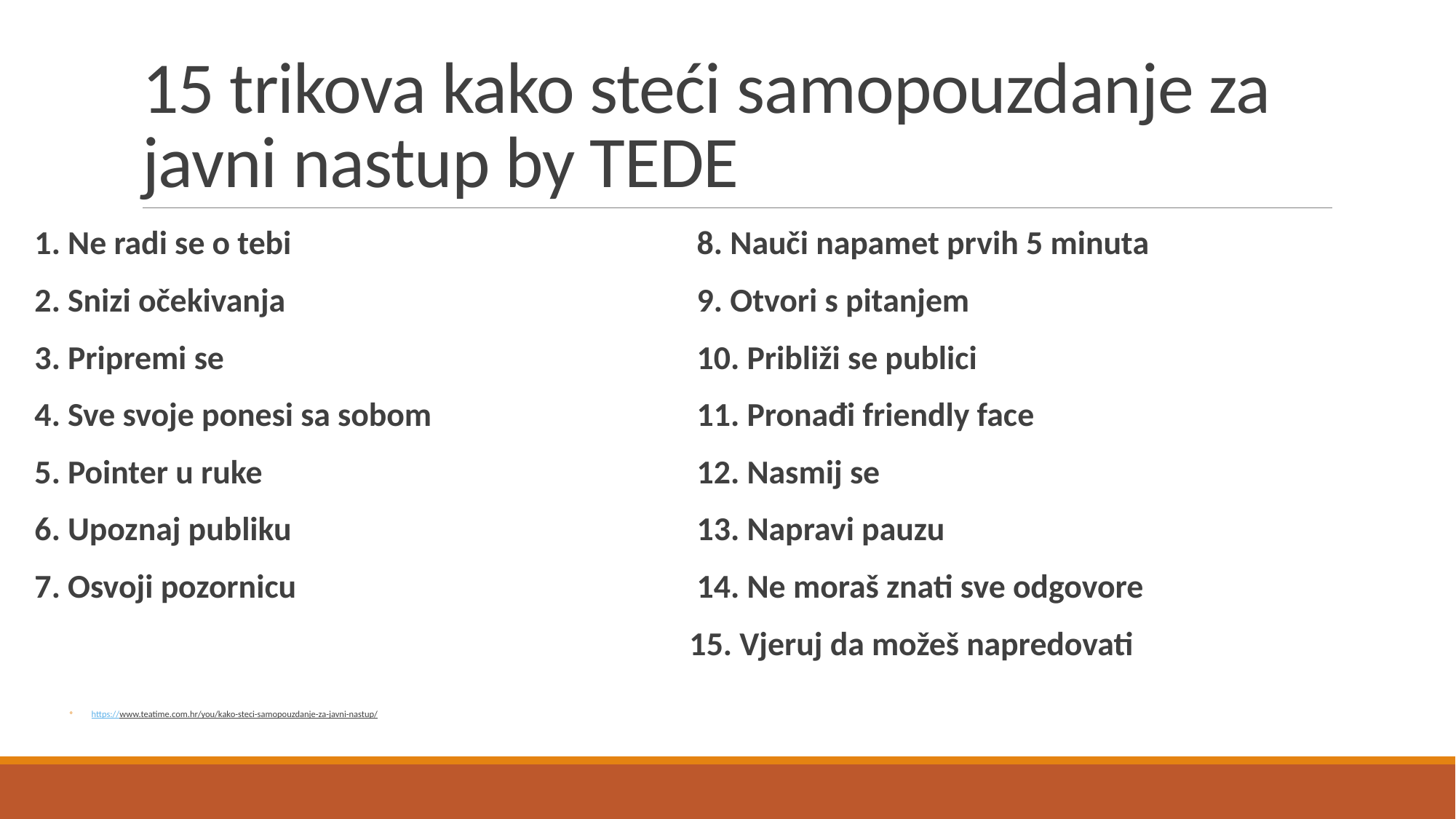

# 15 trikova kako steći samopouzdanje za javni nastup by TEDE
1. Ne radi se o tebi				 8. Nauči napamet prvih 5 minuta
2. Snizi očekivanja				 9. Otvori s pitanjem
3. Pripremi se					 10. Približi se publici
4. Sve svoje ponesi sa sobom			 11. Pronađi friendly face
5. Pointer u ruke				 12. Nasmij se
6. Upoznaj publiku				 13. Napravi pauzu
7. Osvoji pozornicu				 14. Ne moraš znati sve odgovore
							15. Vjeruj da možeš napredovati

https://www.teatime.com.hr/you/kako-steci-samopouzdanje-za-javni-nastup/